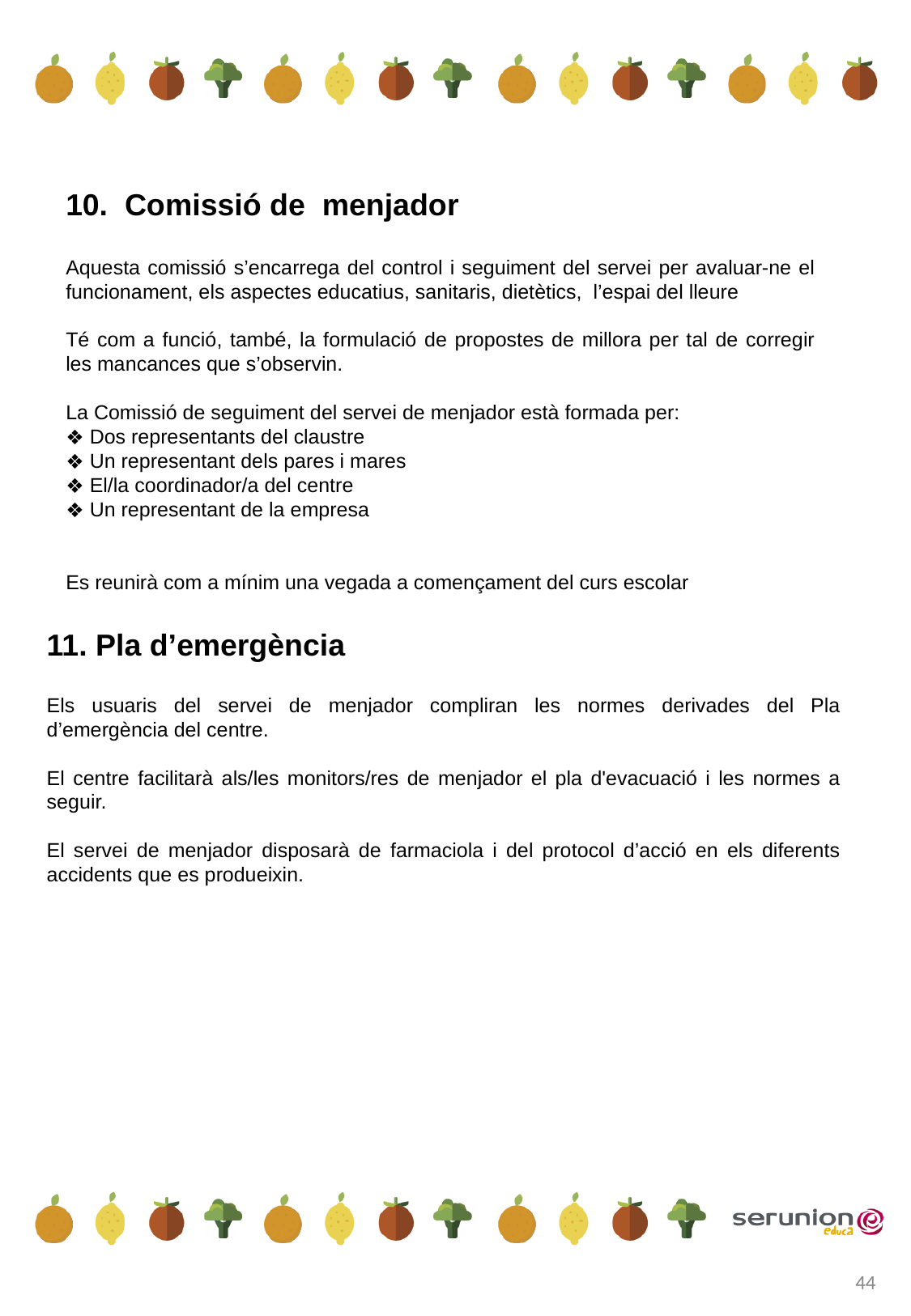

10.  Comissió de  menjador

Aquesta comissió s’encarrega del control i seguiment del servei per avaluar-ne el funcionament, els aspectes educatius, sanitaris, dietètics,  l’espai del lleure

Té com a funció, també, la formulació de propostes de millora per tal de corregir les mancances que s’observin.

La Comissió de seguiment del servei de menjador està formada per:
 Dos representants del claustre
 Un representant dels pares i mares
 El/la coordinador/a del centre
 Un representant de la empresa

Es reunirà com a mínim una vegada a començament del curs escolar

11. Pla d’emergència

Els usuaris del servei de menjador compliran les normes derivades del Pla d’emergència del centre.

El centre facilitarà als/les monitors/res de menjador el pla d'evacuació i les normes a seguir.

El servei de menjador disposarà de farmaciola i del protocol d’acció en els diferents accidents que es produeixin.

44